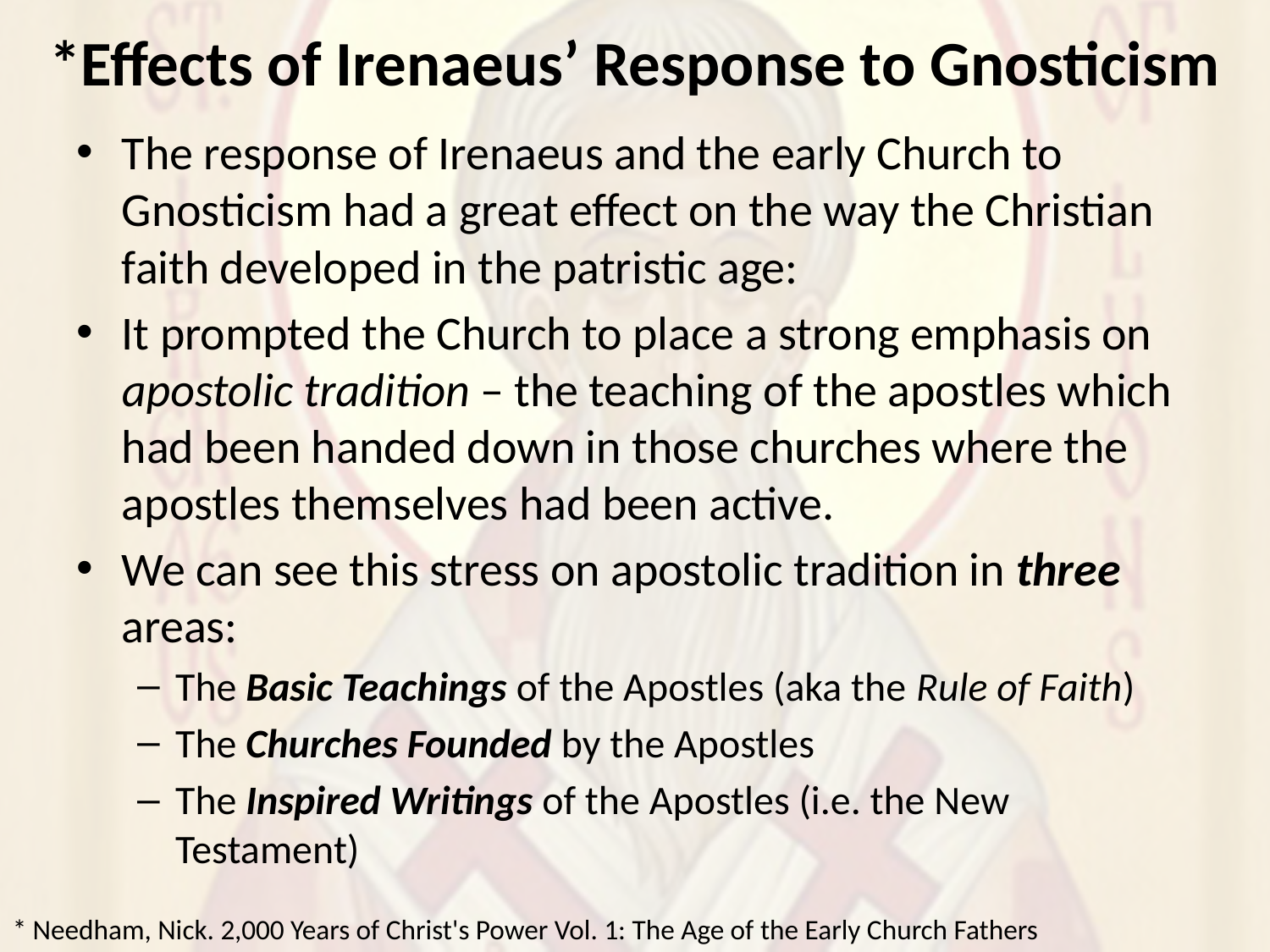

# *Effects of Irenaeus’ Response to Gnosticism
The response of Irenaeus and the early Church to Gnosticism had a great effect on the way the Christian faith developed in the patristic age:
It prompted the Church to place a strong emphasis on apostolic tradition – the teaching of the apostles which had been handed down in those churches where the apostles themselves had been active.
We can see this stress on apostolic tradition in three areas:
The Basic Teachings of the Apostles (aka the Rule of Faith)
The Churches Founded by the Apostles
The Inspired Writings of the Apostles (i.e. the New Testament)

* Needham, Nick. 2,000 Years of Christ's Power Vol. 1: The Age of the Early Church Fathers